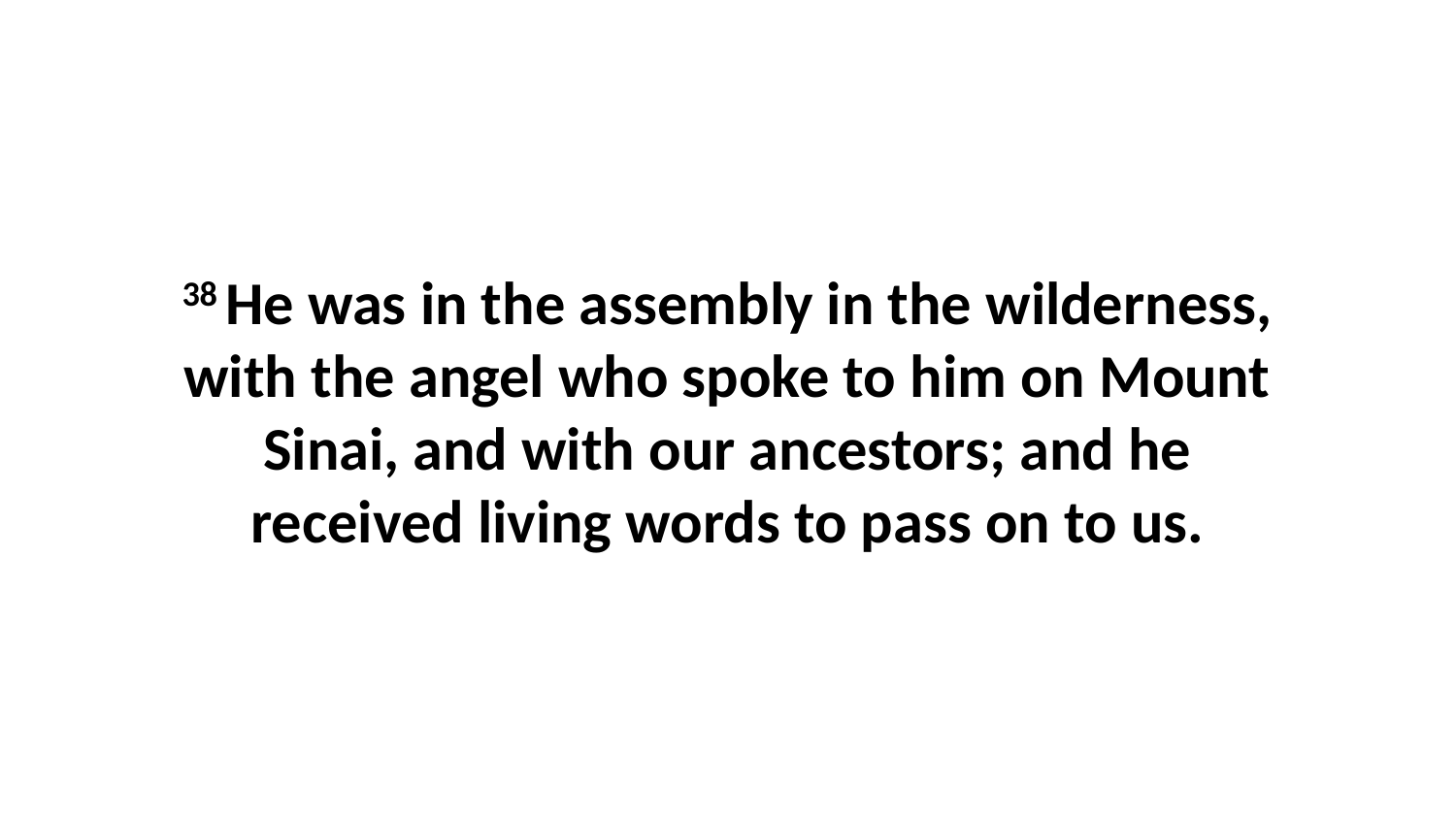

38 He was in the assembly in the wilderness, with the angel who spoke to him on Mount Sinai, and with our ancestors; and he received living words to pass on to us.